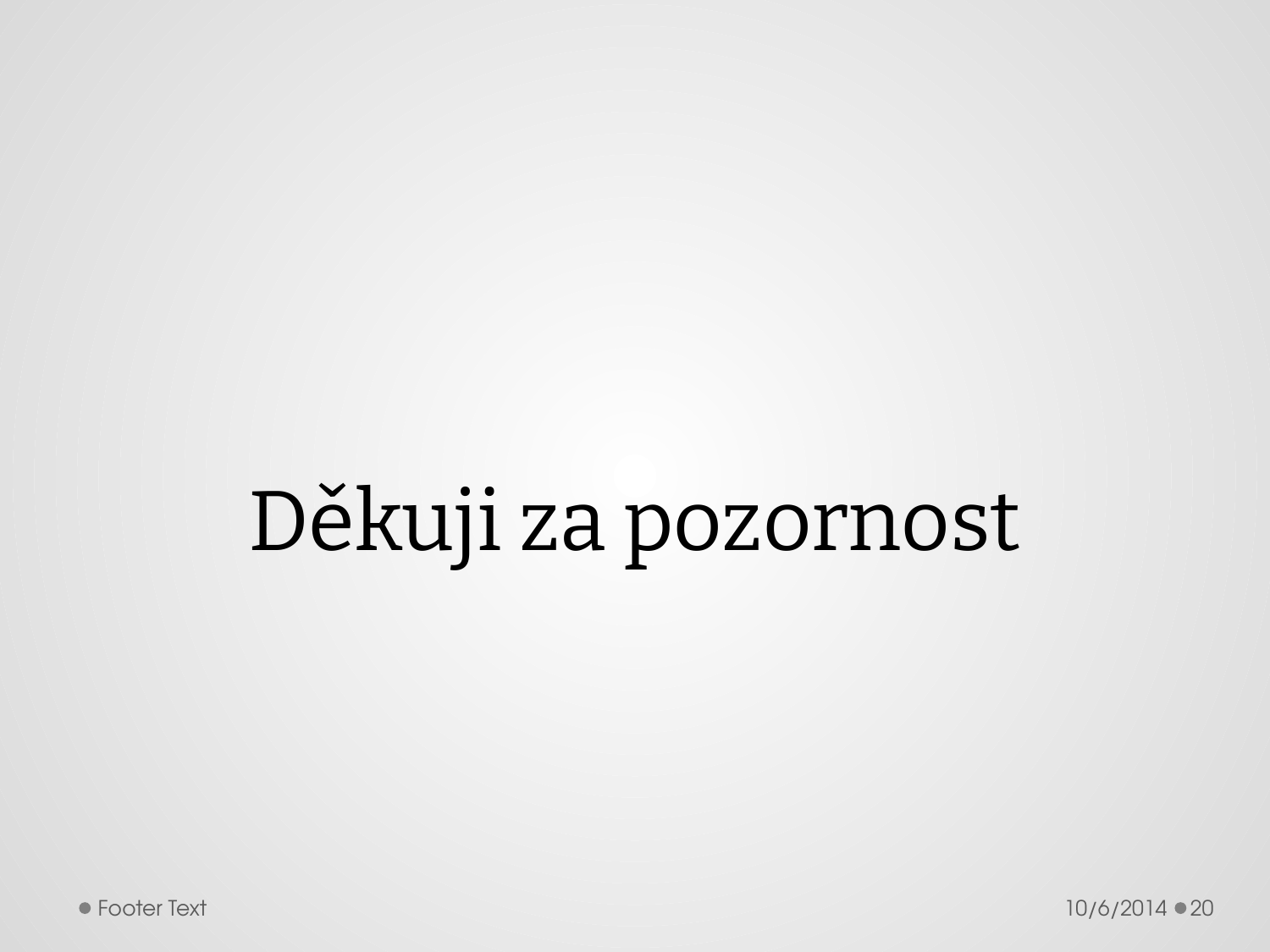

#

Děkuji za pozornost
Footer Text
10/6/2014
20